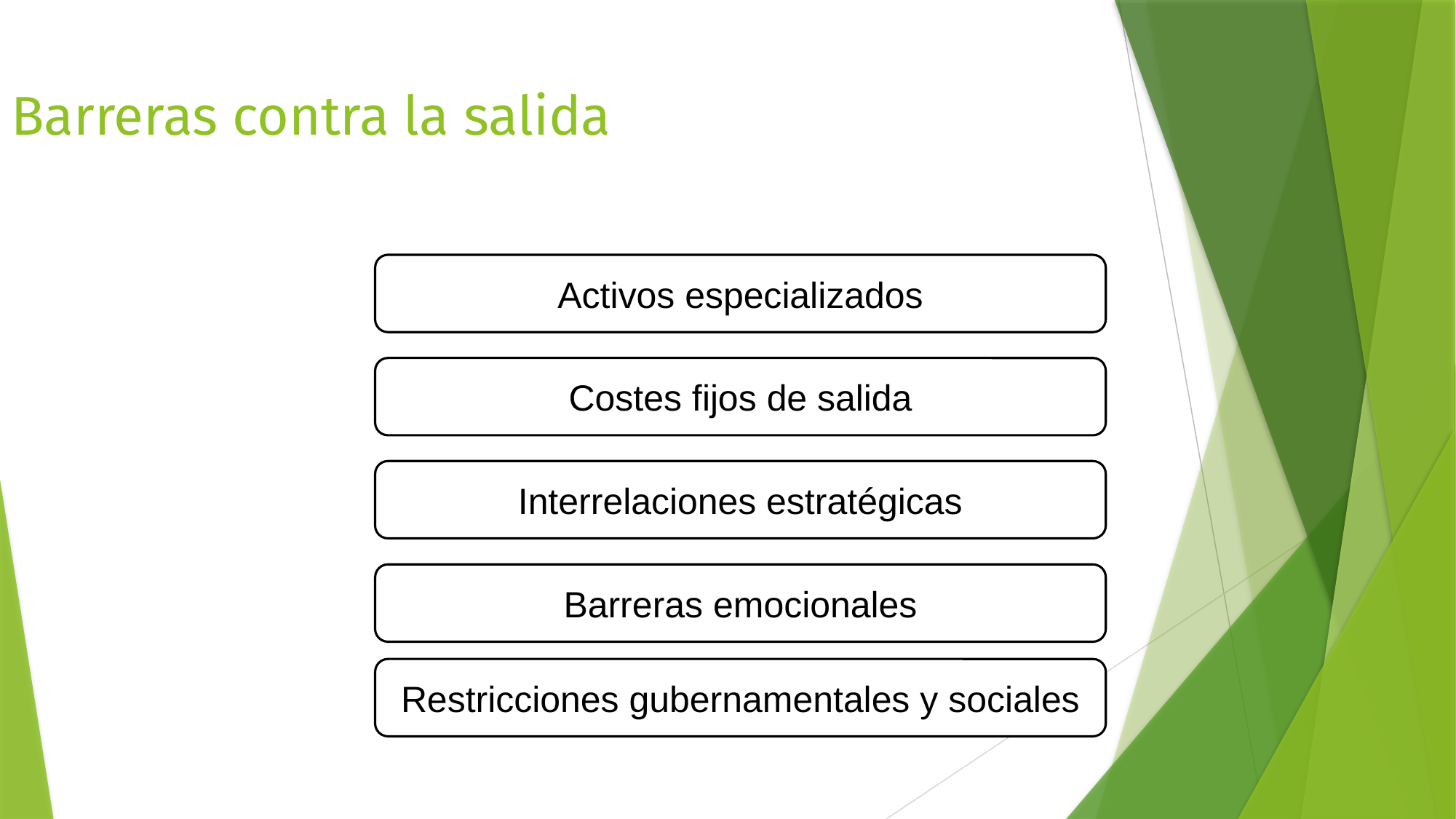

Barreras contra la salida
Activos especializados
Costes fijos de salida
Interrelaciones estratégicas
Barreras emocionales
Restricciones gubernamentales y sociales